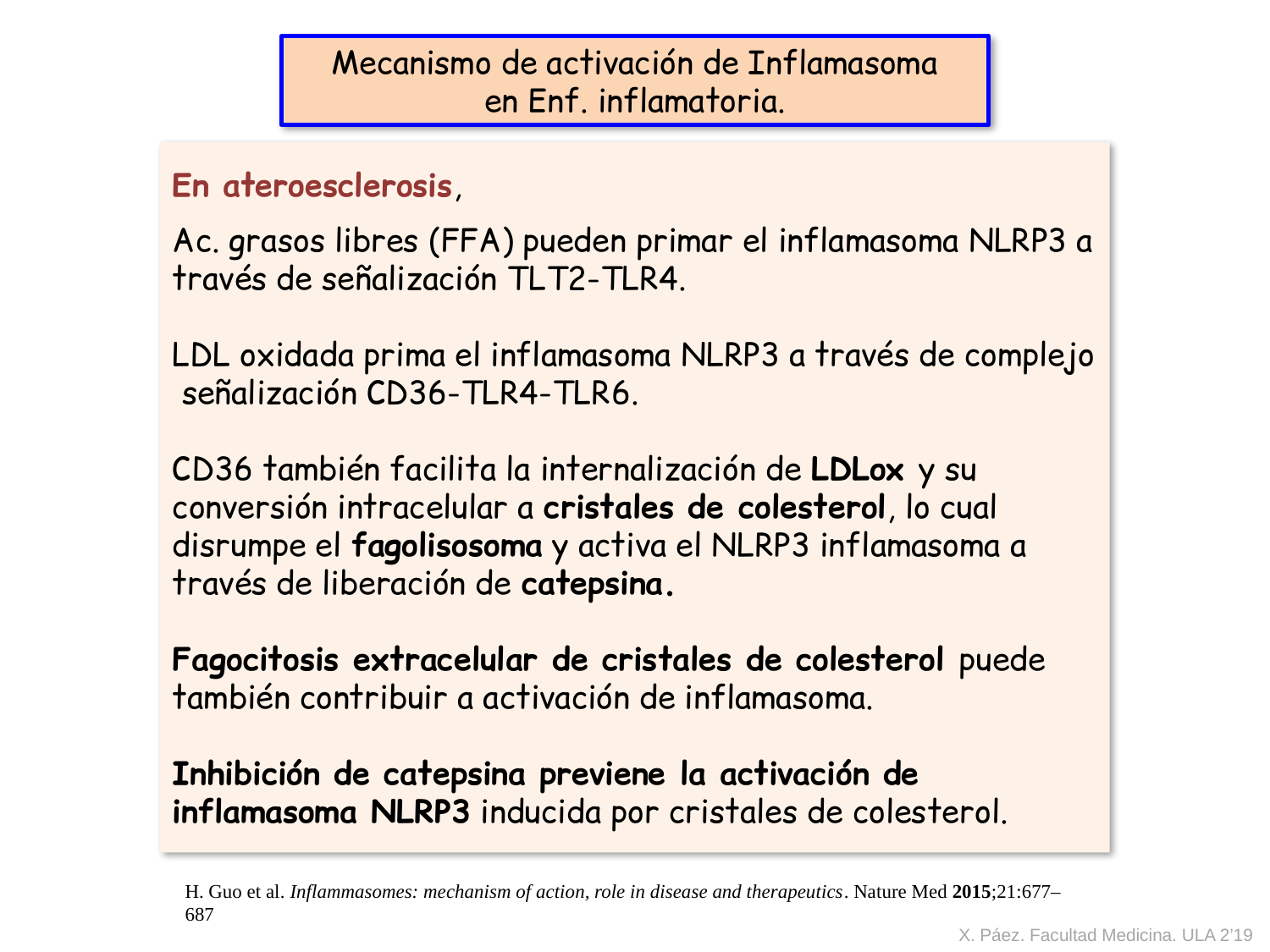

Mecanismo de activación de Inflamasoma
en Enf. inflamatoria.

En ateroesclerosis,

Ac. grasos libres (FFA) pueden primar el inflamasoma NLRP3 a través de señalización TLT2-TLR4.

LDL oxidada prima el inflamasoma NLRP3 a través de complejo  señalización CD36-TLR4-TLR6.

CD36 también facilita la internalización de LDLox y su conversión intracelular a cristales de colesterol, lo cual disrumpe el fagolisosoma y activa el NLRP3 inflamasoma a través de liberación de catepsina.

Fagocitosis extracelular de cristales de colesterol puede también contribuir a activación de inflamasoma.

Inhibición de catepsina previene la activación de inflamasoma NLRP3 inducida por cristales de colesterol.

H. Guo et al. Inflammasomes: mechanism of action, role in disease and therapeutics. Nature Med 2015;21:677–687
X. Páez. Facultad Medicina. ULA 2’19